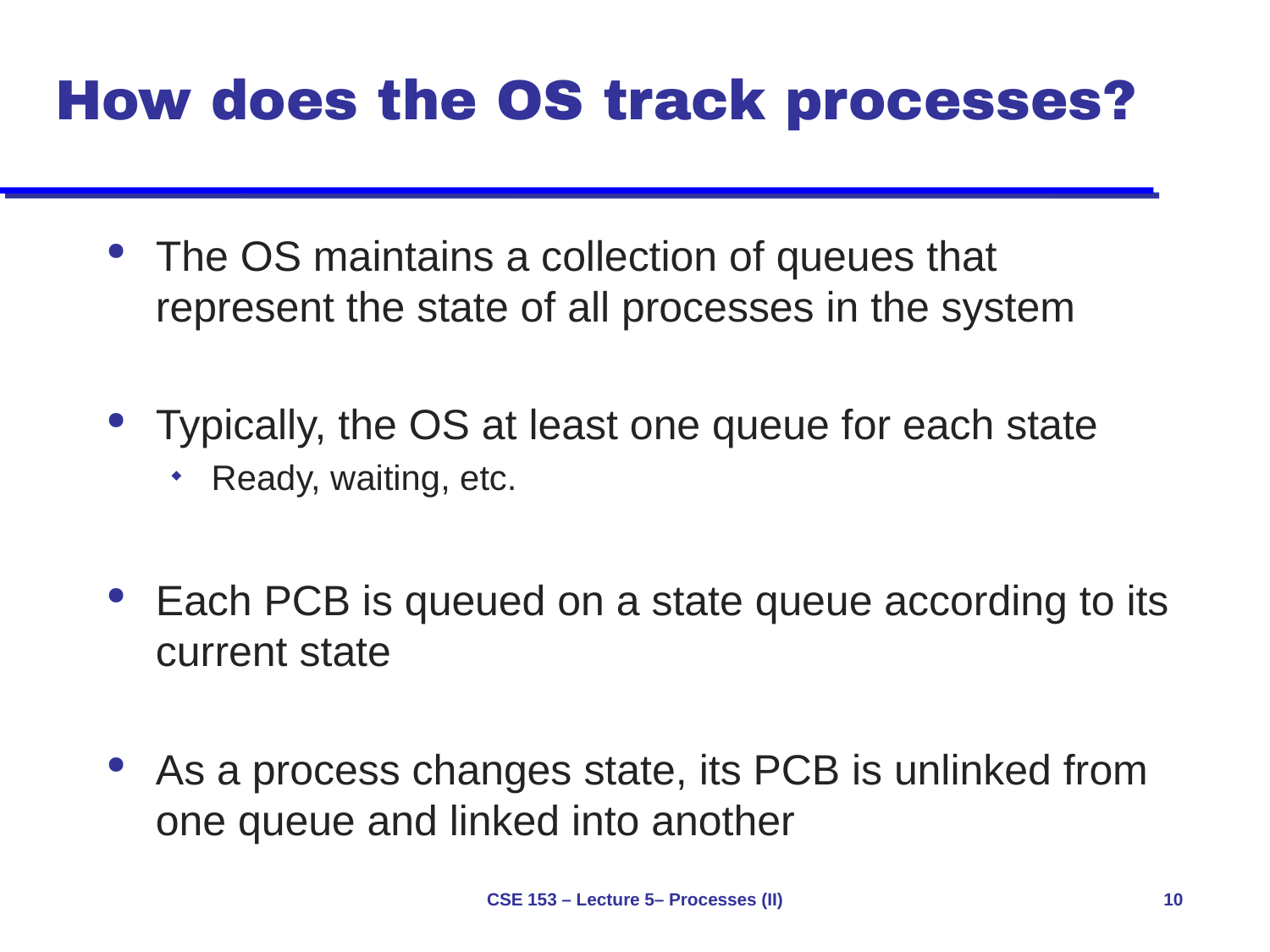

# How does the OS track processes?
The OS maintains a collection of queues that represent the state of all processes in the system

Typically, the OS at least one queue for each state
Ready, waiting, etc.

Each PCB is queued on a state queue according to its current state

As a process changes state, its PCB is unlinked from one queue and linked into another
CSE 153 – Lecture 5– Processes (II)
10